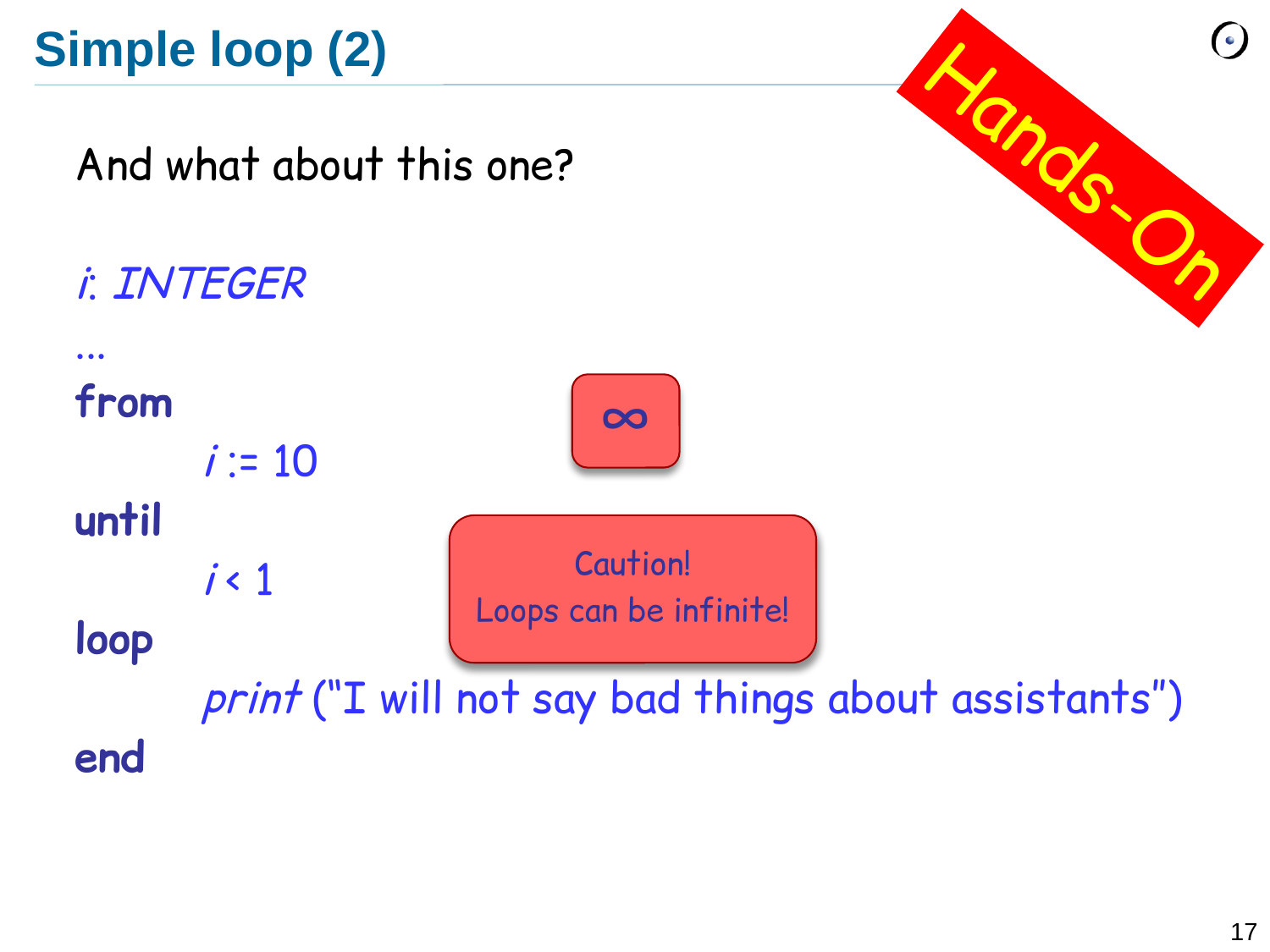

# Simple loop (2)
Hands-On
And what about this one?

i: INTEGER
...
from
	i := 10
until
	i < 1
loop
	print (“I will not say bad things about assistants”)
end
∞
Caution!
Loops can be infinite!